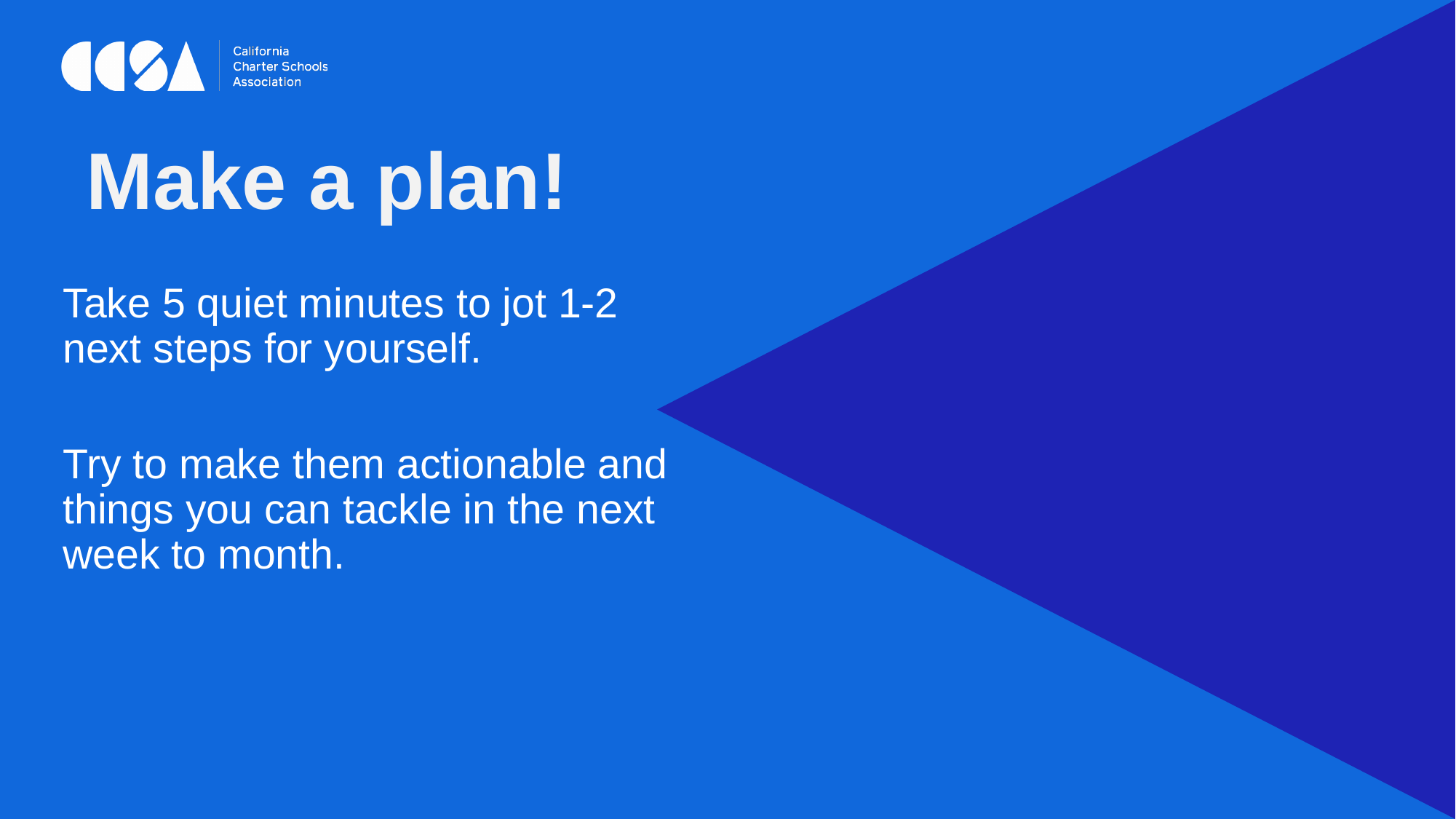

Make a plan!
Take 5 quiet minutes to jot 1-2 next steps for yourself.

Try to make them actionable and things you can tackle in the next week to month.